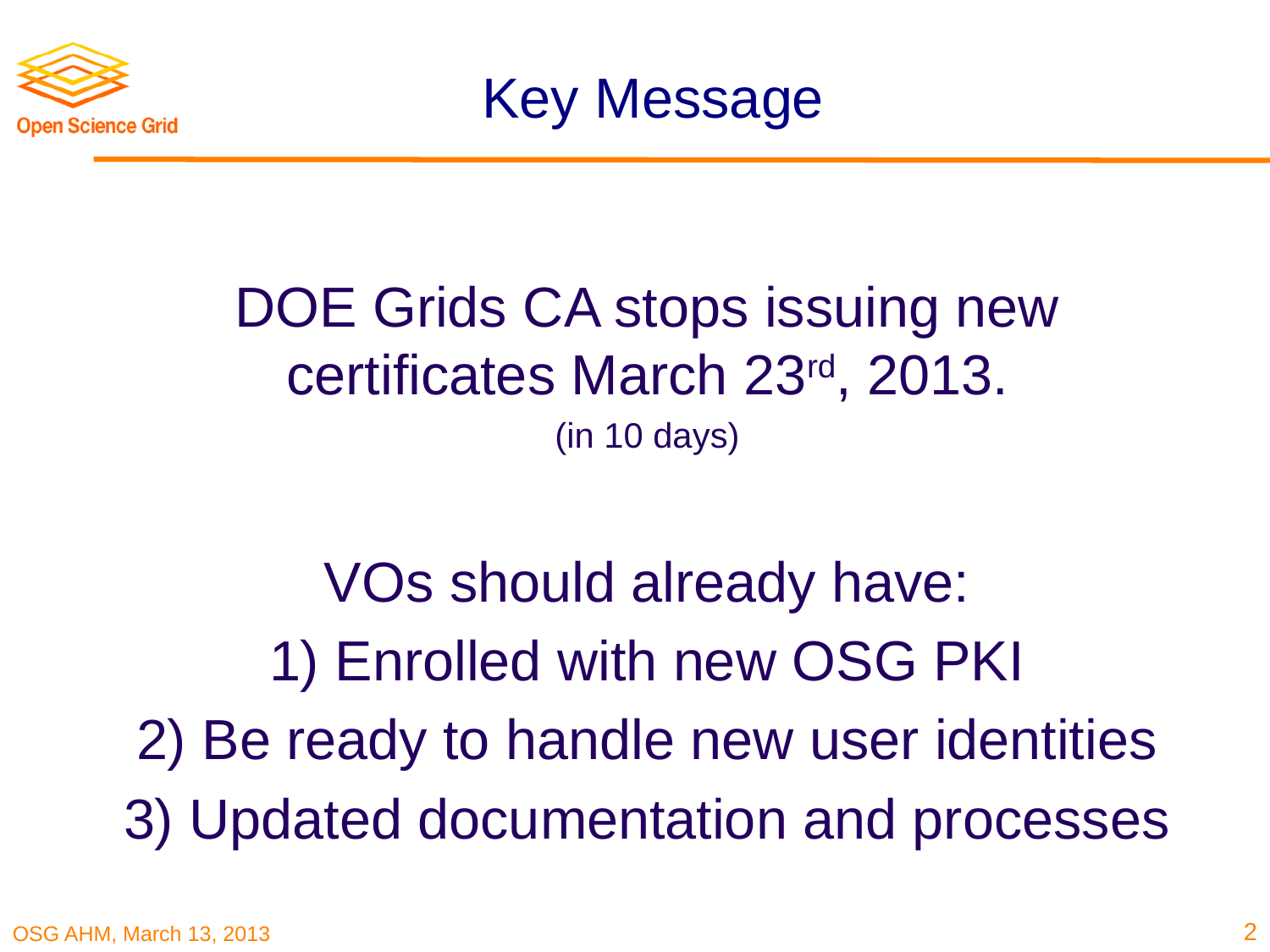

# Key Message

DOE Grids CA stops issuing new certificates March 23rd, 2013.
(in 10 days)

VOs should already have:
1) Enrolled with new OSG PKI
2) Be ready to handle new user identities
3) Updated documentation and processes
2